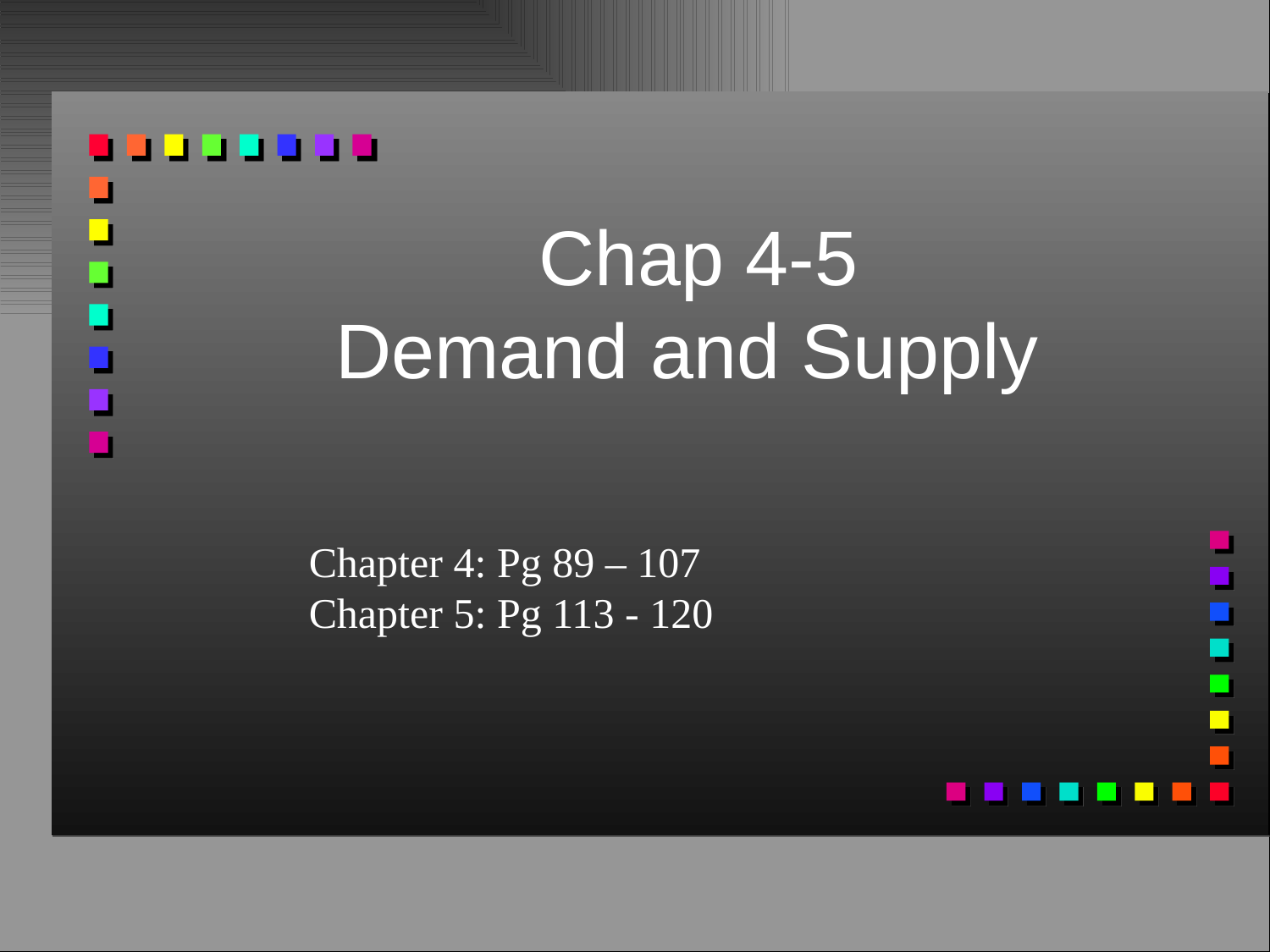

# Chap 4-5 Demand and Supply
Chapter 4: Pg 89 – 107
Chapter 5: Pg 113 - 120